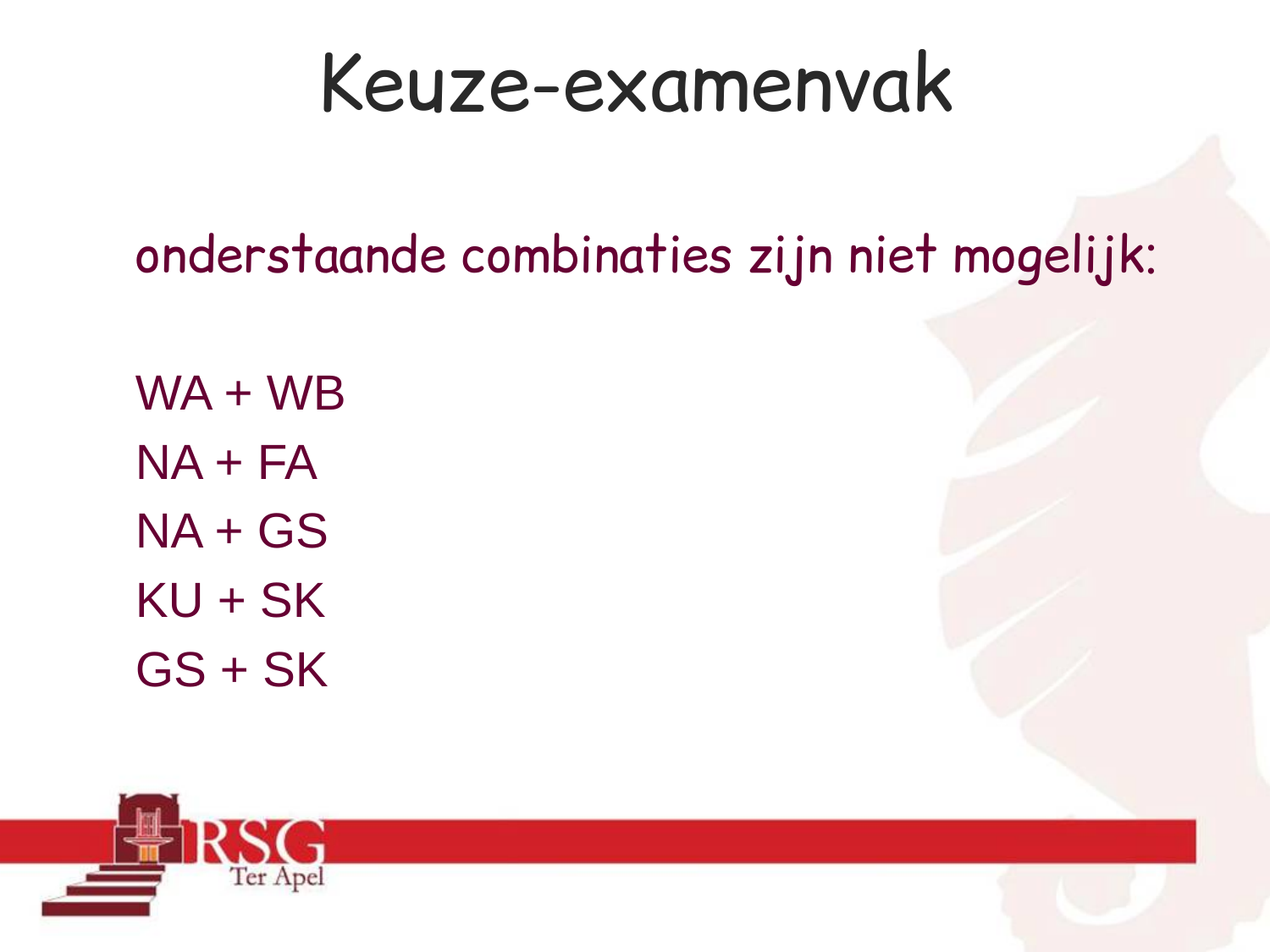

# Keuze-examenvak
	onderstaande combinaties zijn niet mogelijk:

	WA + WB
	NA + FA
	NA + GS
	KU + SK
	GS + SK